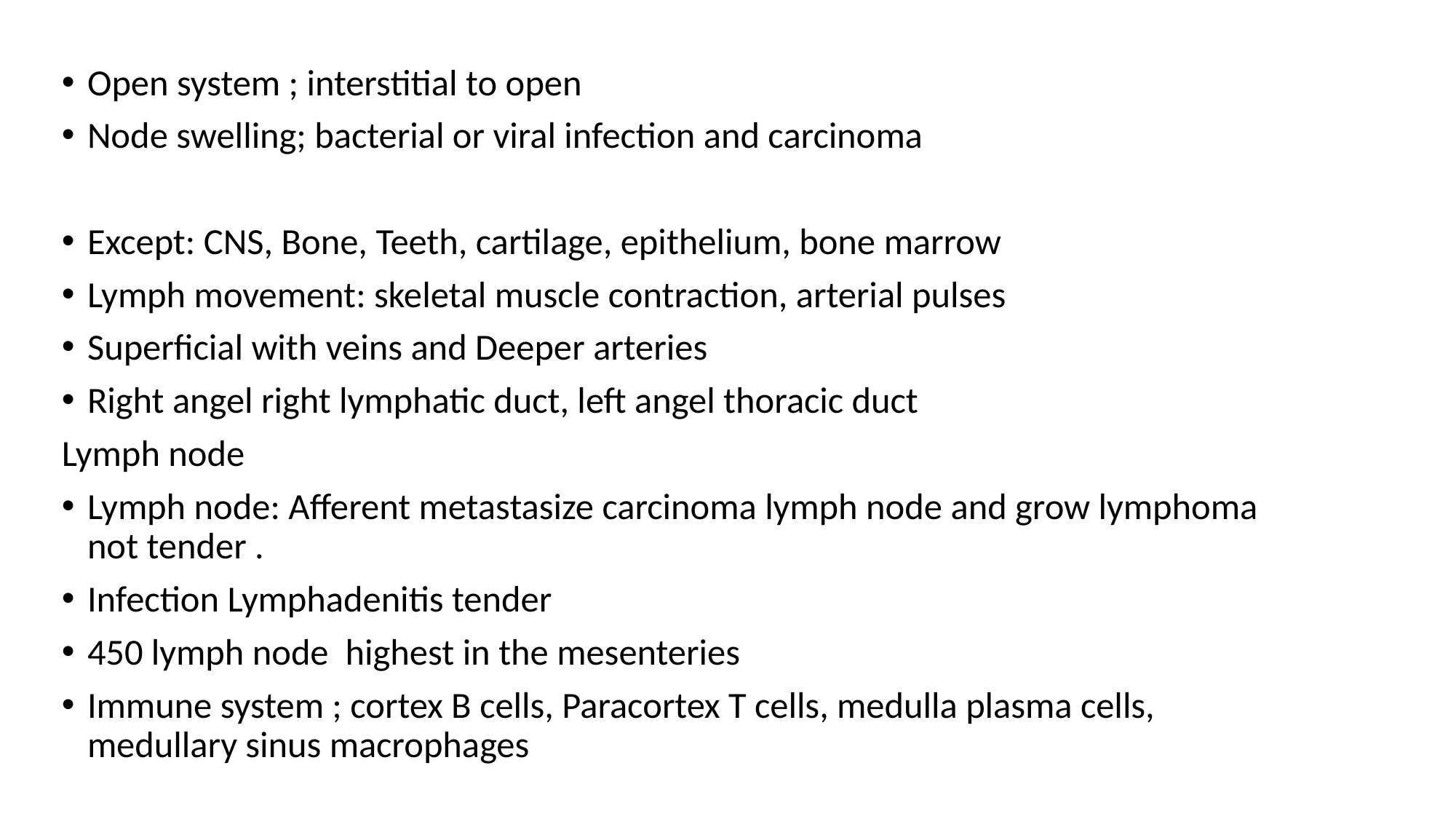

Open system ; interstitial to open
Node swelling; bacterial or viral infection and carcinoma

Except: CNS, Bone, Teeth, cartilage, epithelium, bone marrow
Lymph movement: skeletal muscle contraction, arterial pulses
Superficial with veins and Deeper arteries
Right angel right lymphatic duct, left angel thoracic duct
Lymph node
Lymph node: Afferent metastasize carcinoma lymph node and grow lymphoma not tender .
Infection Lymphadenitis tender
450 lymph node  highest in the mesenteries
Immune system ; cortex B cells, Paracortex T cells, medulla plasma cells, medullary sinus macrophages